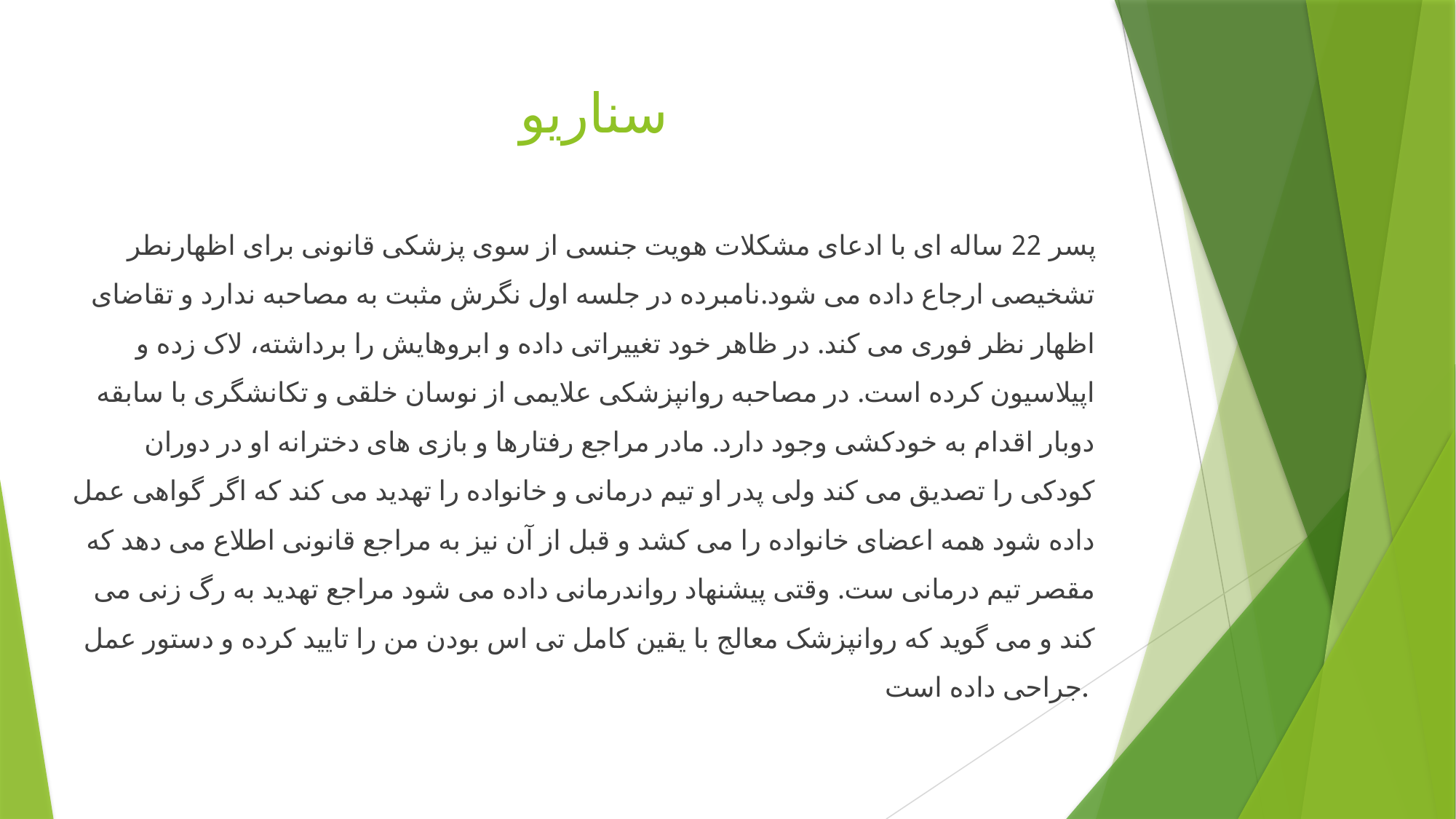

# سناریو
پسر 22 ساله ای با ادعای مشکلات هویت جنسی از سوی پزشکی قانونی برای اظهارنطر  تشخیصی ارجاع داده می شود.نامبرده در جلسه اول نگرش مثبت به مصاحبه ندارد و تقاضای اظهار نظر فوری می کند. در ظاهر خود تغییراتی داده و ابروهایش را برداشته، لاک زده و اپیلاسیون کرده است. در مصاحبه روانپزشکی علایمی از نوسان خلقی و تکانشگری با سابقه دوبار اقدام به خودکشی وجود دارد. مادر مراجع رفتارها و بازی های دخترانه او در دوران کودکی را تصدیق می کند ولی پدر او تیم درمانی و خانواده را تهدید می کند که اگر گواهی عمل داده شود همه اعضای خانواده را می کشد و قبل از آن نیز به مراجع قانونی اطلاع می دهد که مقصر تیم درمانی ست. وقتی پیشنهاد رواندرمانی داده می شود مراجع تهدید به رگ زنی می کند و می گوید که روانپزشک معالج با یقین کامل تی اس بودن من را تایید کرده و دستور عمل جراحی داده است.